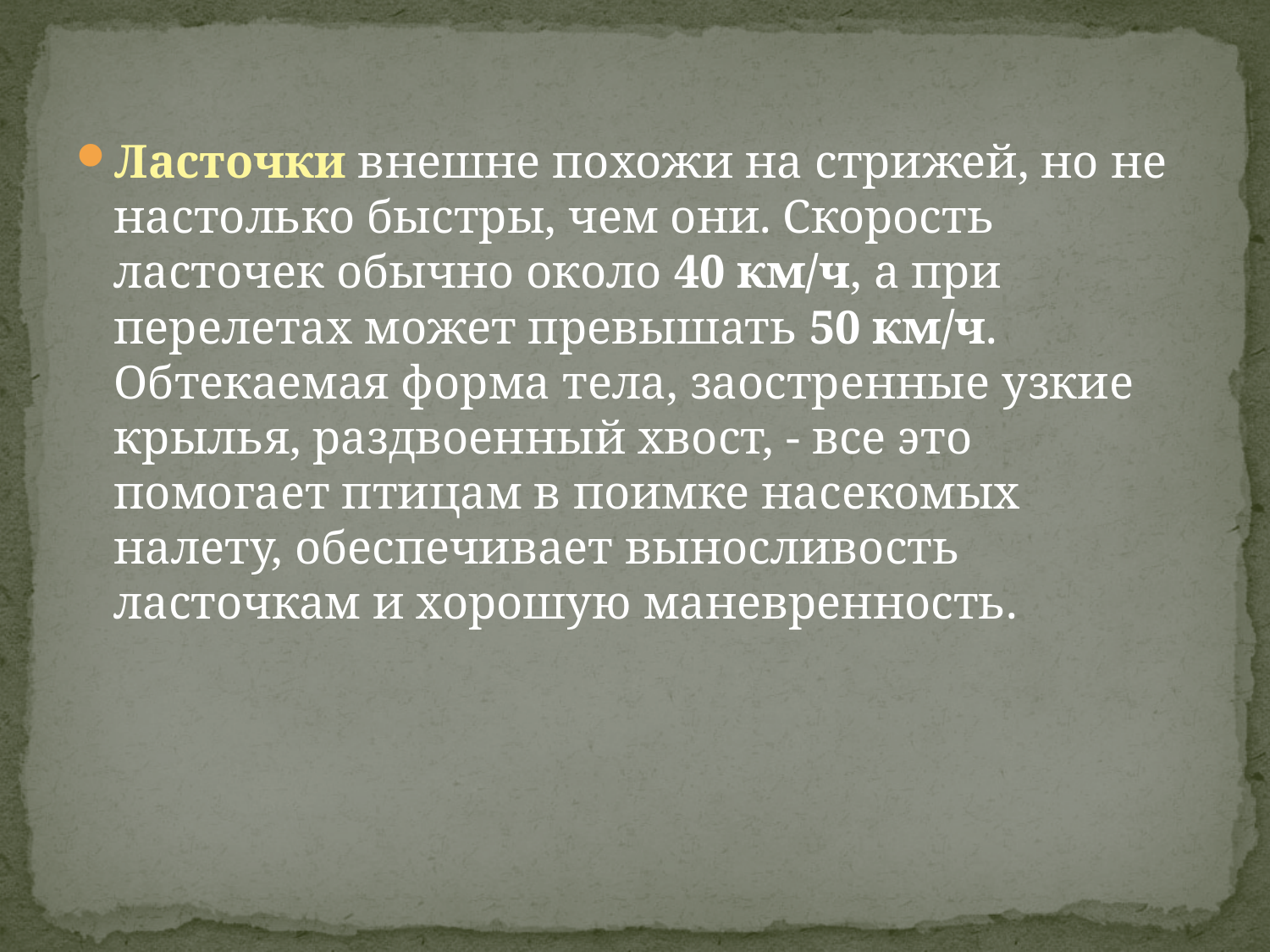

Ласточки внешне похожи на стрижей, но не настолько быстры, чем они. Скорость ласточек обычно около 40 км/ч, а при перелетах может превышать 50 км/ч. Обтекаемая форма тела, заостренные узкие крылья, раздвоенный хвост, - все это помогает птицам в поимке насекомых налету, обеспечивает выносливость ласточкам и хорошую маневренность.